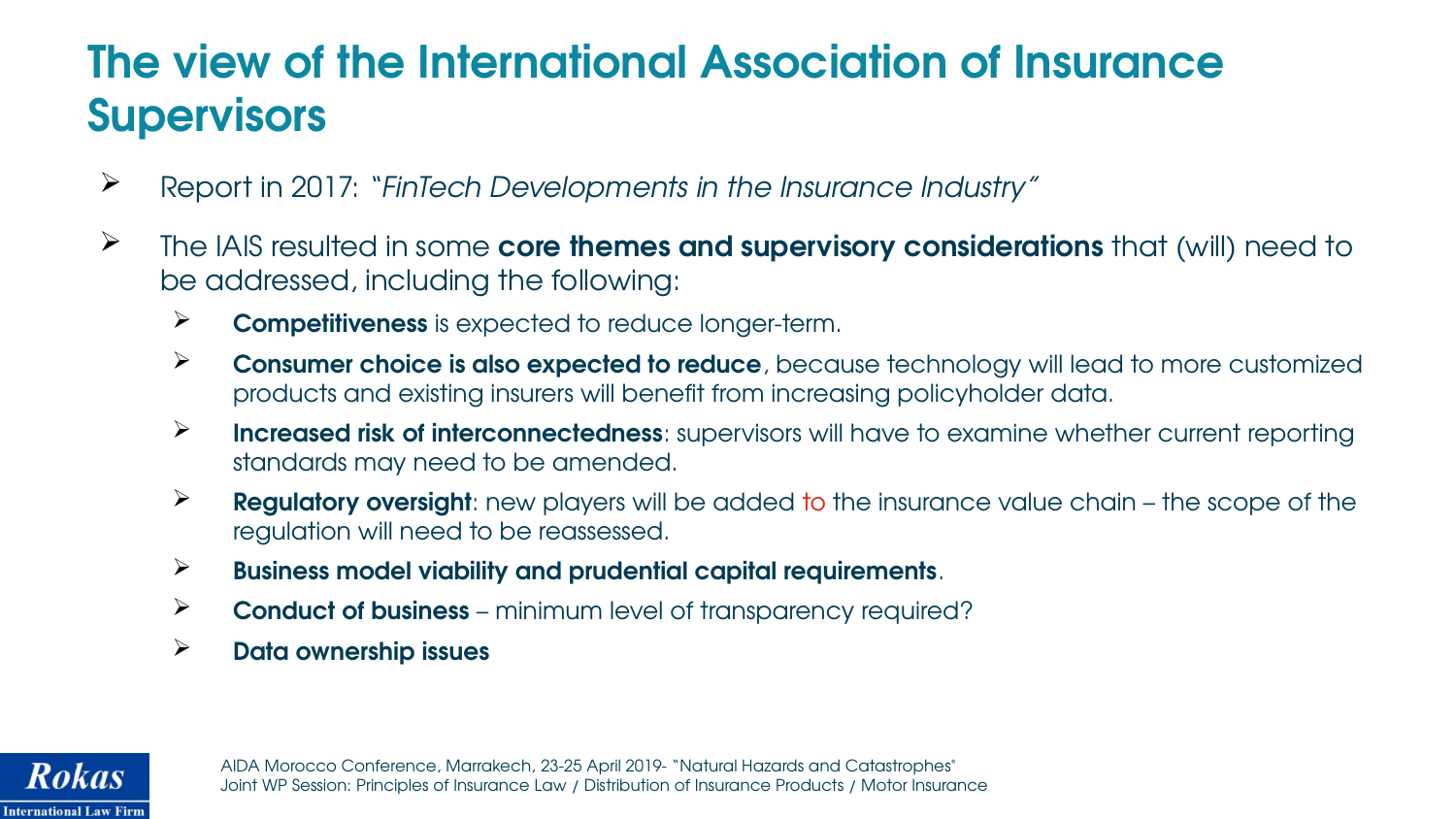

# The view of the International Association of Insurance Supervisors
Report in 2017: “FinTech Developments in the Insurance Industry”
The IAIS resulted in some core themes and supervisory considerations that (will) need to be addressed, including the following:
Competitiveness is expected to reduce longer-term.
Consumer choice is also expected to reduce, because technology will lead to more customized products and existing insurers will benefit from increasing policyholder data.
Increased risk of interconnectedness: supervisors will have to examine whether current reporting standards may need to be amended.
Regulatory oversight: new players will be added to the insurance value chain – the scope of the regulation will need to be reassessed.
Business model viability and prudential capital requirements.
Conduct of business – minimum level of transparency required?
Data ownership issues